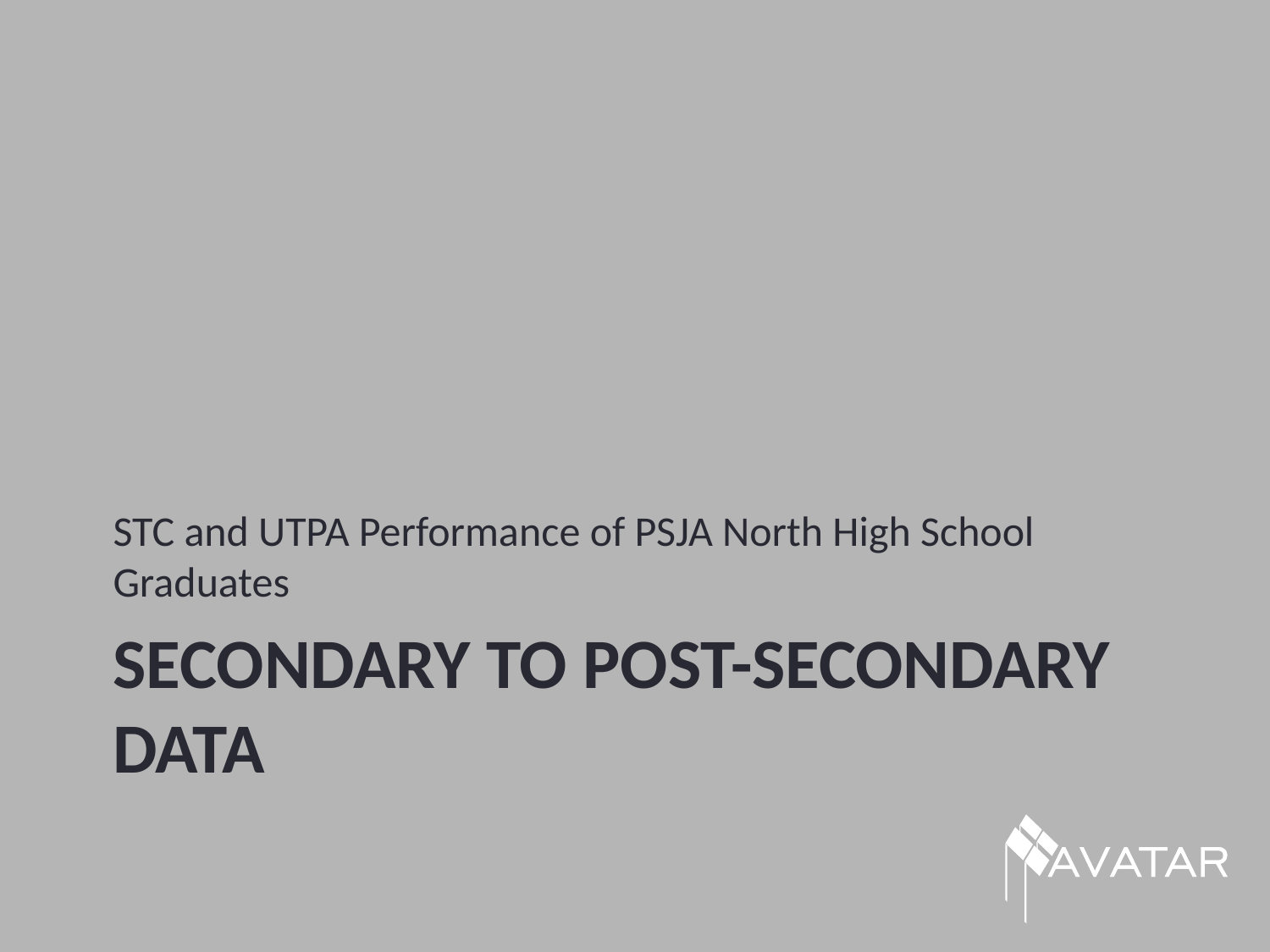

STC and UTPA Performance of PSJA North High School Graduates
# Secondary to Post-secondary data